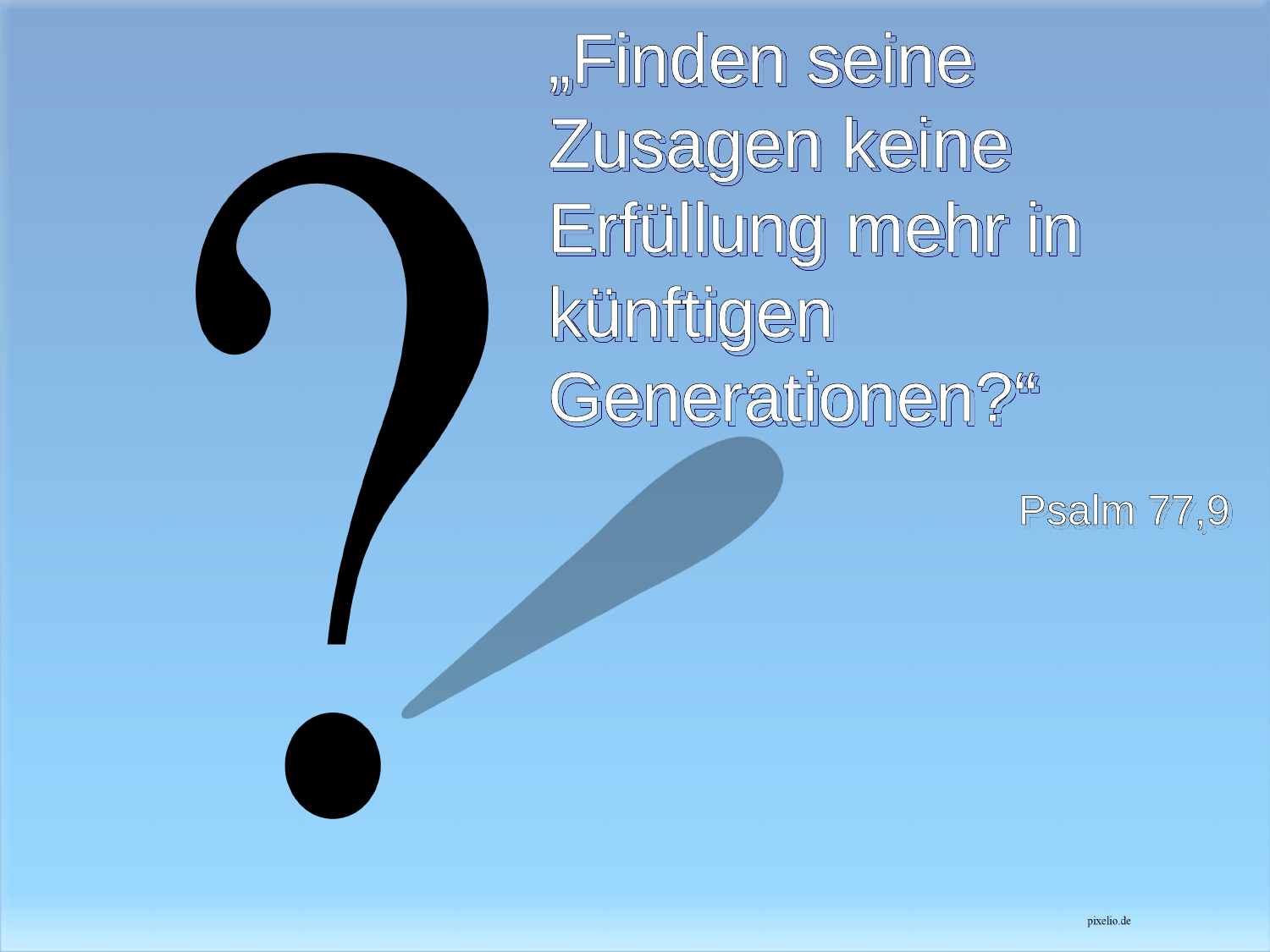

# „Finden seine Zusagen keine Erfüllung mehr in künftigen Generationen?“
Psalm 77,9